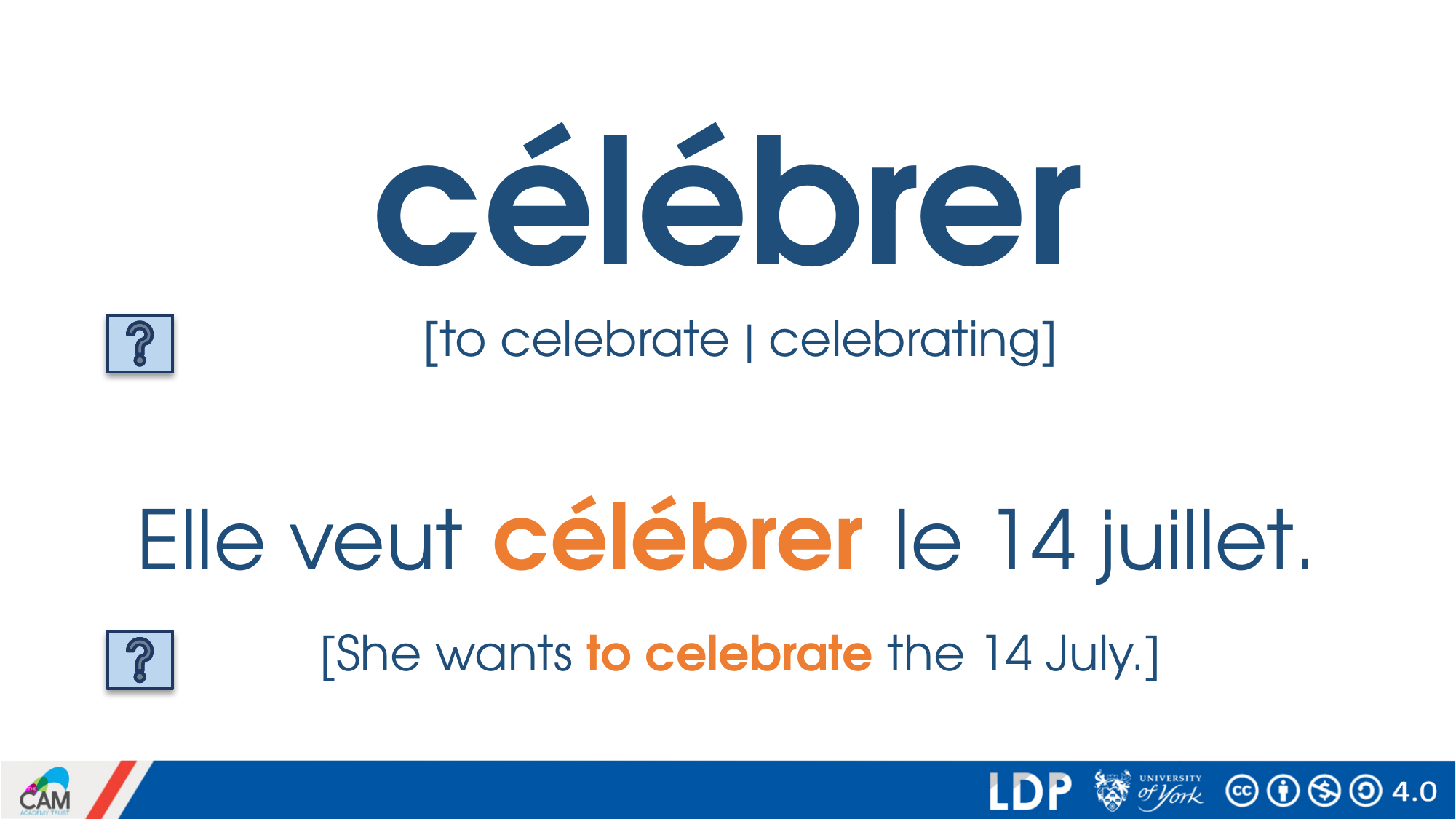

# célébrer
[to celebrate | celebrating]

célébrer
Elle veut                   le 14 juillet.
[She wants to celebrate the 14 July.]